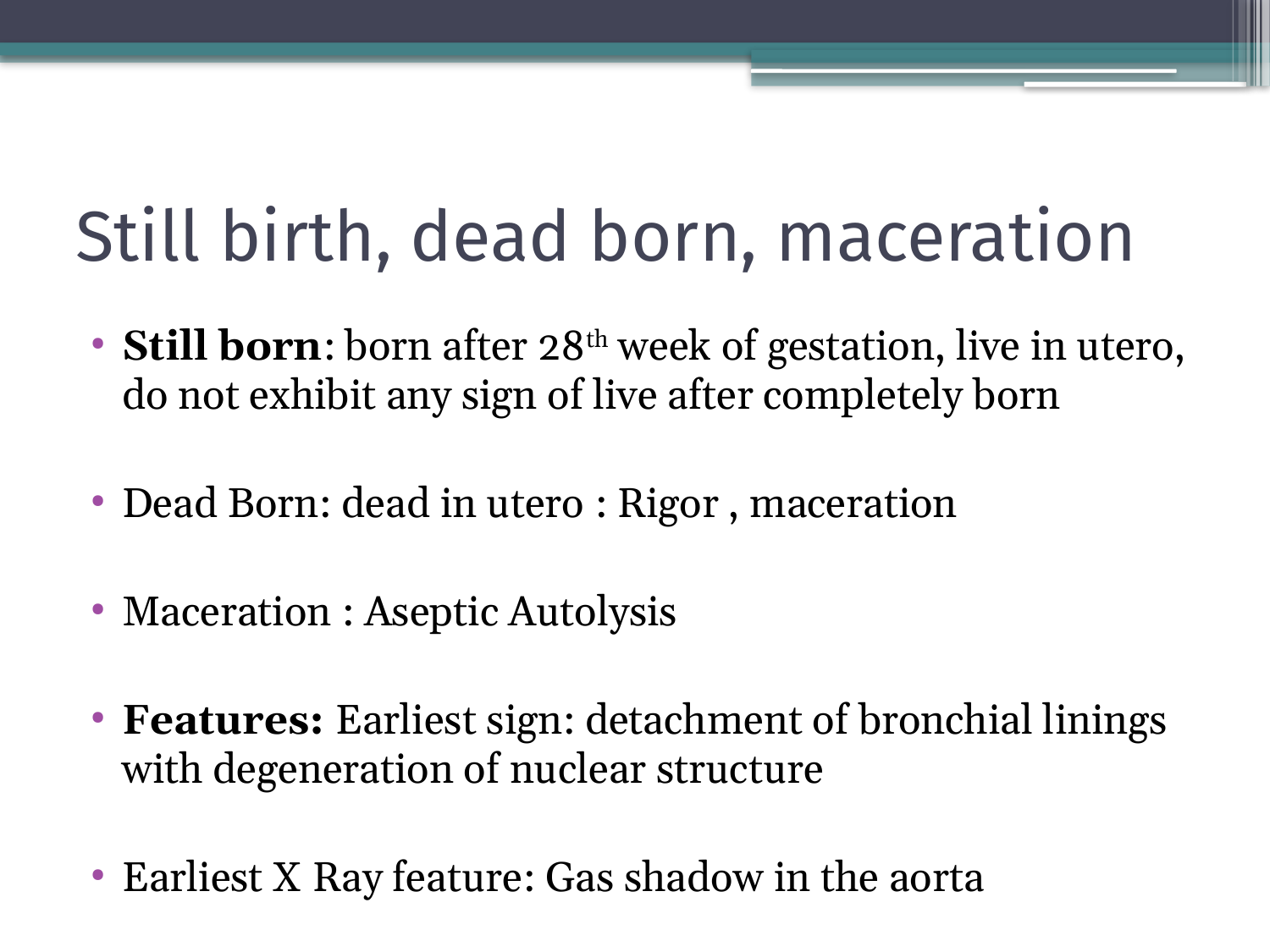

# Still birth, dead born, maceration
Still born: born after 28th week of gestation, live in utero, do not exhibit any sign of live after completely born

Dead Born: dead in utero : Rigor , maceration

Maceration : Aseptic Autolysis

Features: Earliest sign: detachment of bronchial linings with degeneration of nuclear structure

Earliest X Ray feature: Gas shadow in the aorta